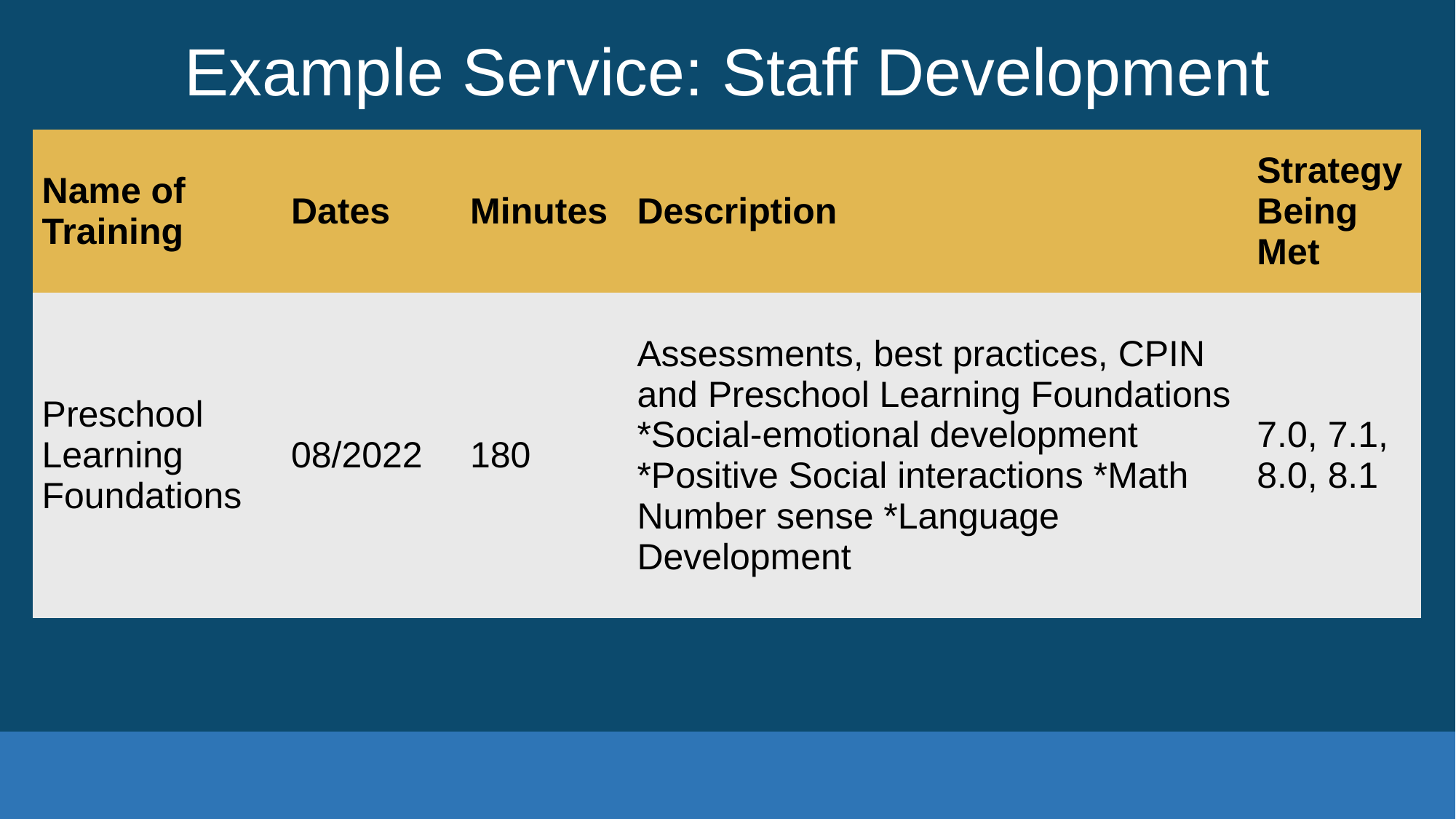

# Example Service: Staff Development
| Name of Training | Dates | Minutes | Description | Strategy Being Met |
| --- | --- | --- | --- | --- |
| Preschool Learning Foundations | 08/2022 | 180 | Assessments, best practices, CPIN and Preschool Learning Foundations \*Social-emotional development \*Positive Social interactions \*Math Number sense \*Language Development | 7.0, 7.1, 8.0, 8.1 |